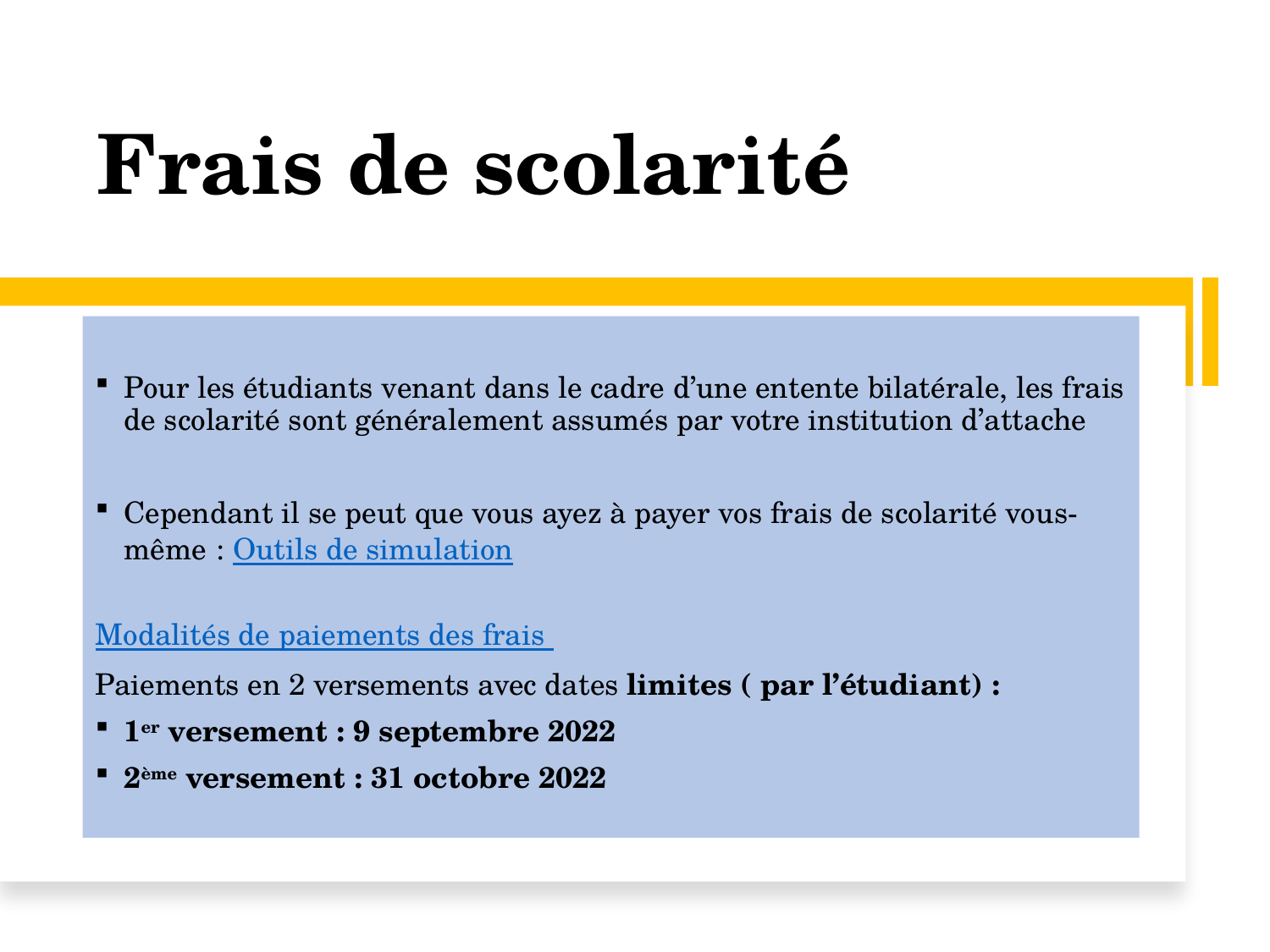

# Frais de scolarité

Pour les étudiants venant dans le cadre d’une entente bilatérale, les frais de scolarité sont généralement assumés par votre institution d’attache

Cependant il se peut que vous ayez à payer vos frais de scolarité vous-même : Outils de simulation
Modalités de paiements des frais
Paiements en 2 versements avec dates limites ( par l’étudiant) :
1er versement : 9 septembre 2022
2ème versement : 31 octobre 2022